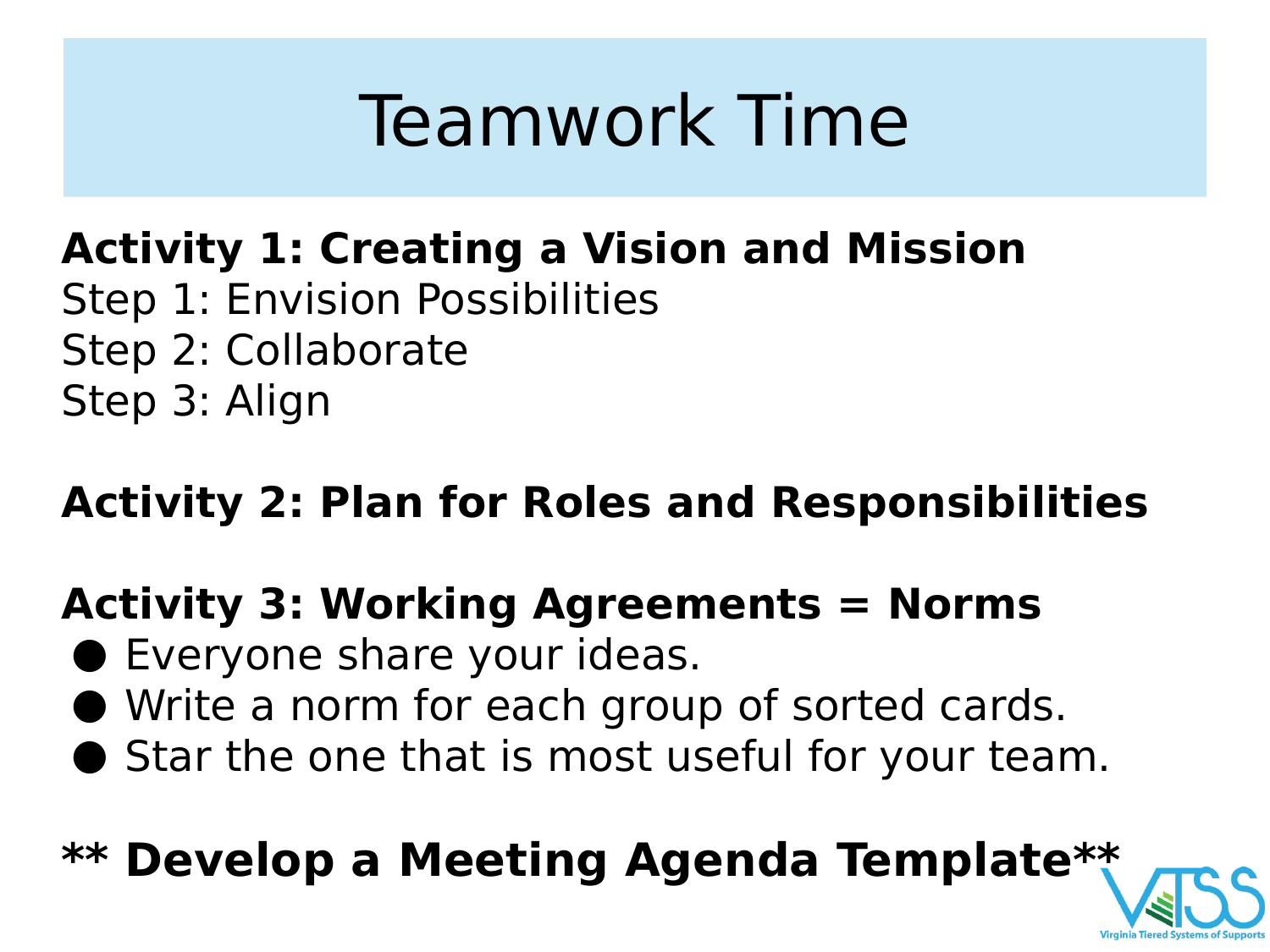

# Teamwork Time
Activity 1: Creating a Vision and Mission
Step 1: Envision Possibilities
Step 2: Collaborate
Step 3: Align

Activity 2: Plan for Roles and Responsibilities

Activity 3: Working Agreements = Norms
Everyone share your ideas.
Write a norm for each group of sorted cards.
Star the one that is most useful for your team.

** Develop a Meeting Agenda Template**